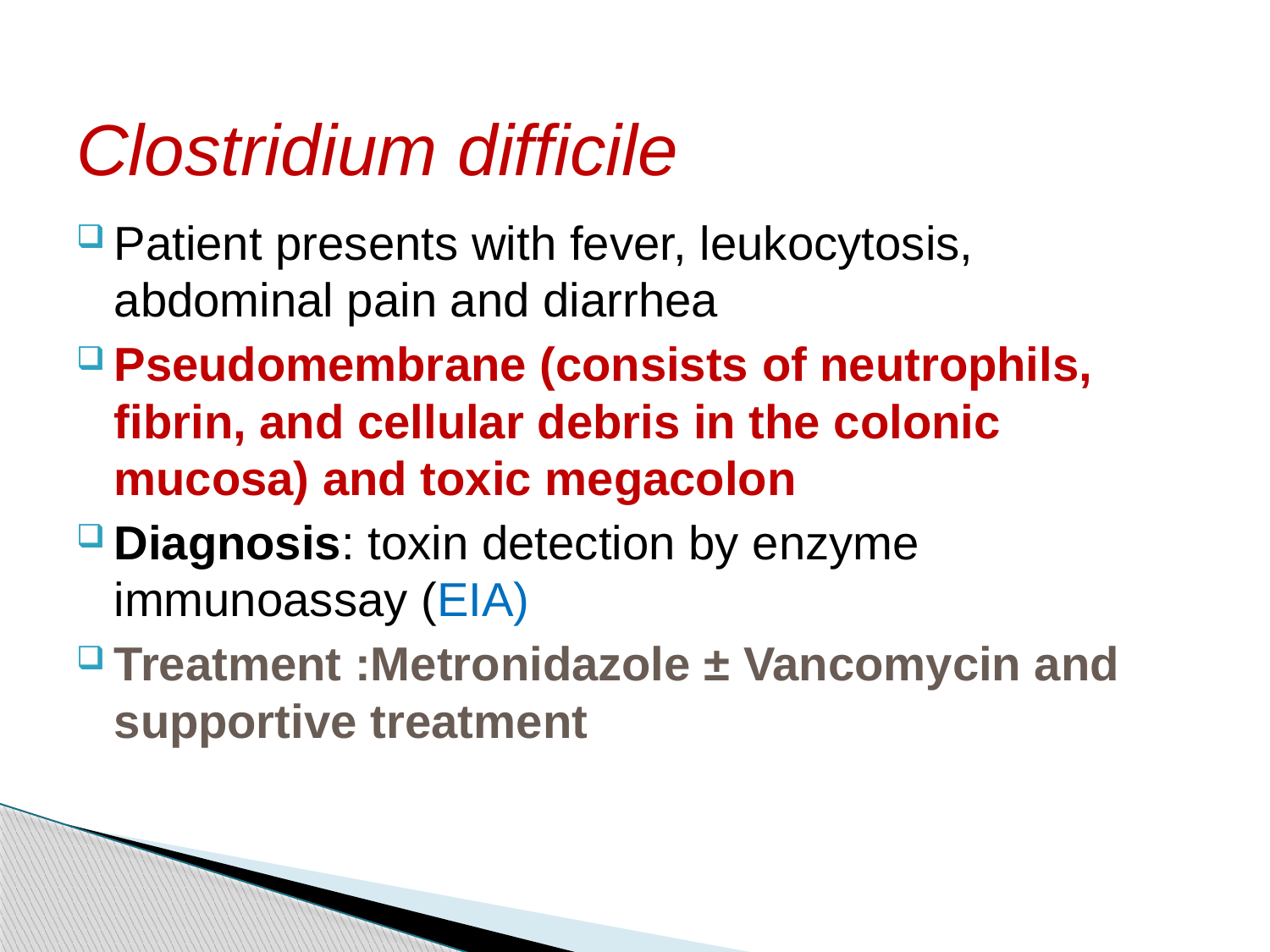

Clostridium difficile
Patient presents with fever, leukocytosis, abdominal pain and diarrhea
Pseudomembrane (consists of neutrophils, fibrin, and cellular debris in the colonic mucosa) and toxic megacolon
Diagnosis: toxin detection by enzyme immunoassay (EIA)
Treatment :Metronidazole ± Vancomycin and supportive treatment